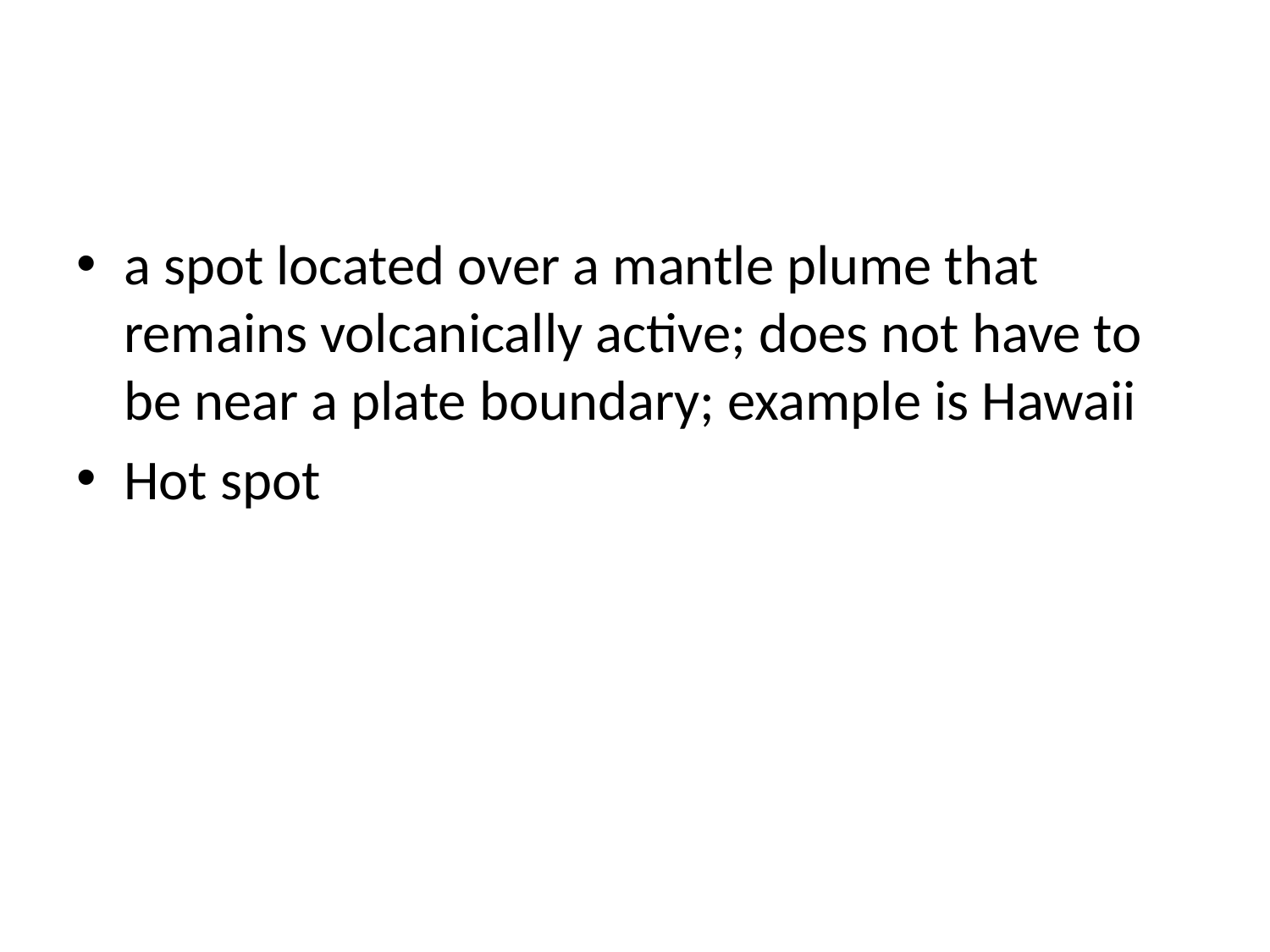

#
a spot located over a mantle plume that remains volcanically active; does not have to be near a plate boundary; example is Hawaii
Hot spot